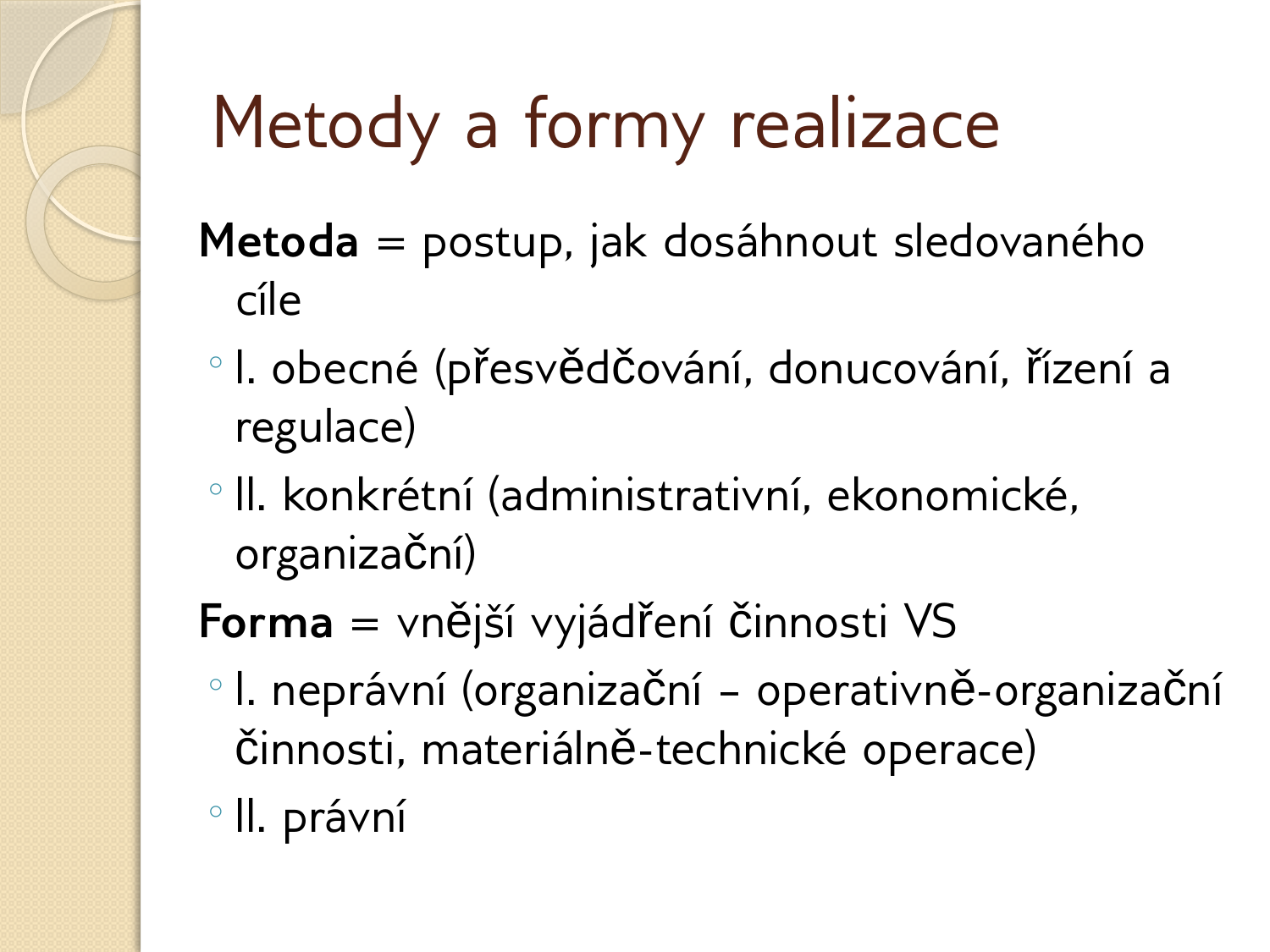

# Metody a formy realizace
Metoda = postup, jak dosáhnout sledovaného cíle
I. obecné (přesvědčování, donucování, řízení a regulace)
II. konkrétní (administrativní, ekonomické, organizační)
Forma = vnější vyjádření činnosti VS
I. neprávní (organizační – operativně-organizační činnosti, materiálně-technické operace)
II. právní